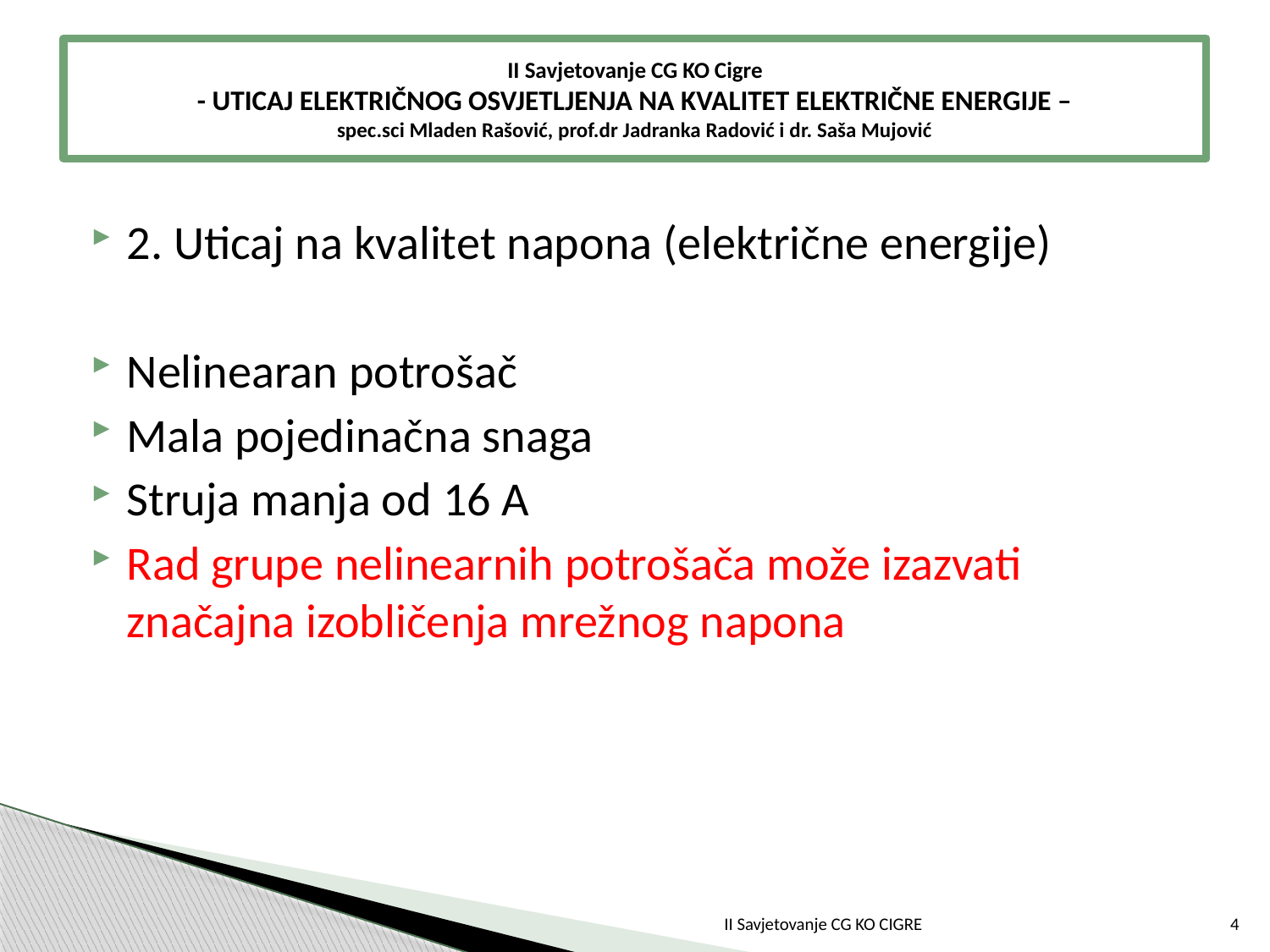

# II Savjetovanje CG KO Cigre - UTICAJ ELEKTRIČNOG OSVJETLJENJA NA KVALITET ELEKTRIČNE ENERGIJE – spec.sci Mladen Rašović, prof.dr Jadranka Radović i dr. Saša Mujović
2. Uticaj na kvalitet napona (električne energije)

Nelinearan potrošač
Mala pojedinačna snaga
Struja manja od 16 A
Rad grupe nelinearnih potrošača može izazvati značajna izobličenja mrežnog napona
II Savjetovanje CG KO CIGRE
4